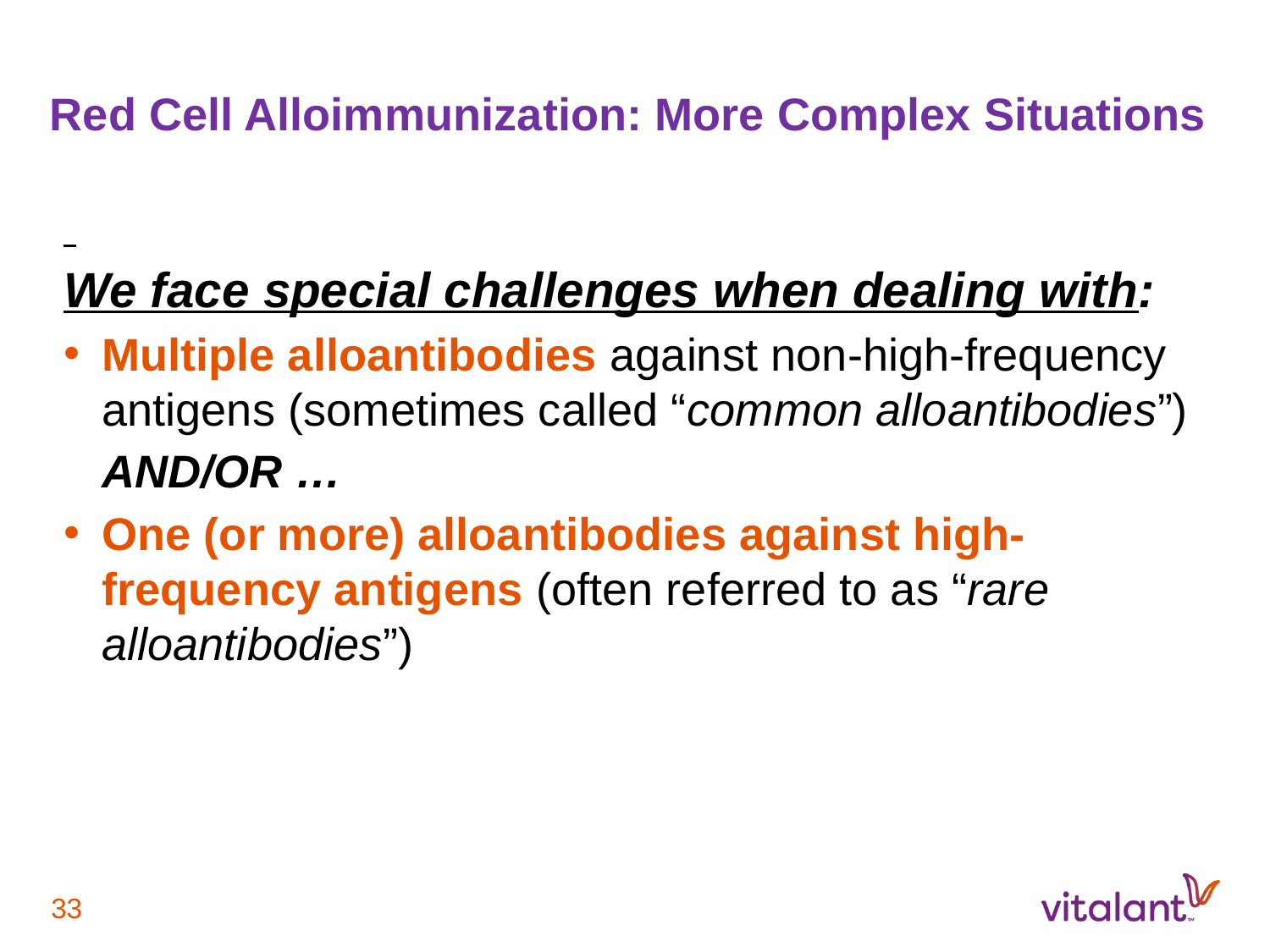

Red Cell Alloimmunization: More Complex Situations

We face special challenges when dealing with:
Multiple alloantibodies against non-high-frequency antigens (sometimes called “common alloantibodies”)
   AND/OR …
One (or more) alloantibodies against high-frequency antigens (often referred to as “rare alloantibodies”)

33